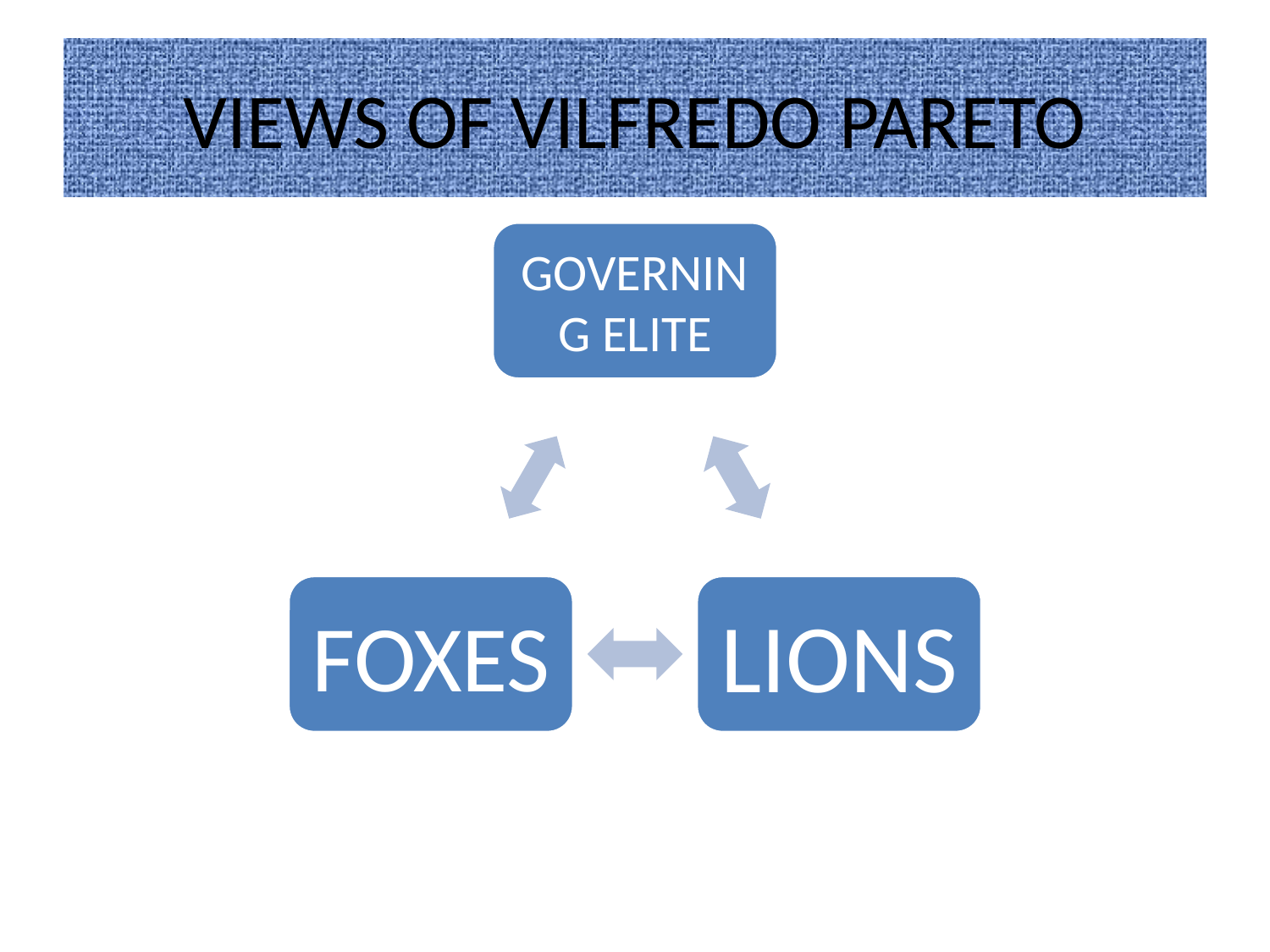

# VIEWS OF VILFREDO PARETO
GOVERNING ELITE
LIONS
FOXES